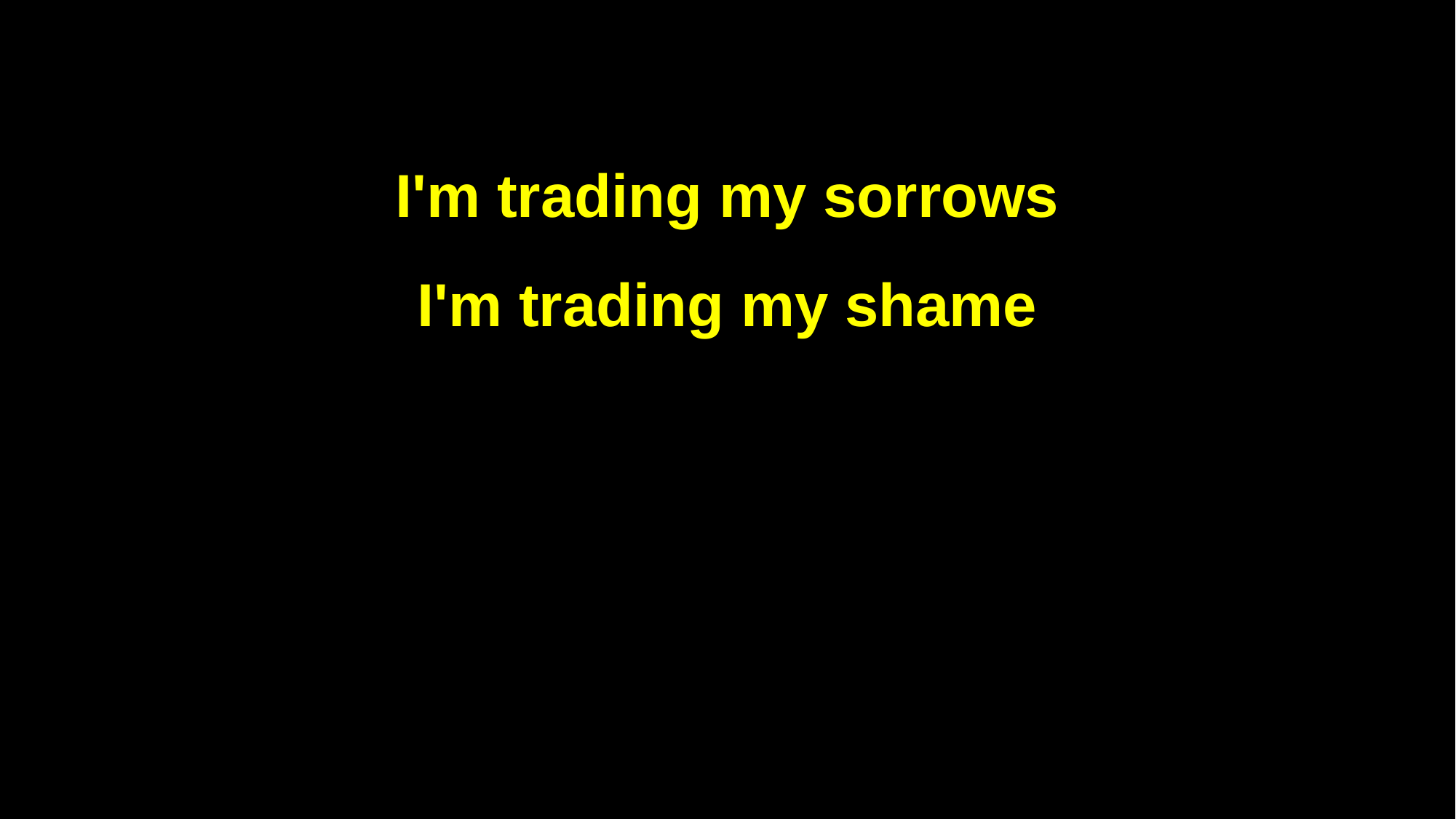

I'm trading my sorrows
I'm trading my shame